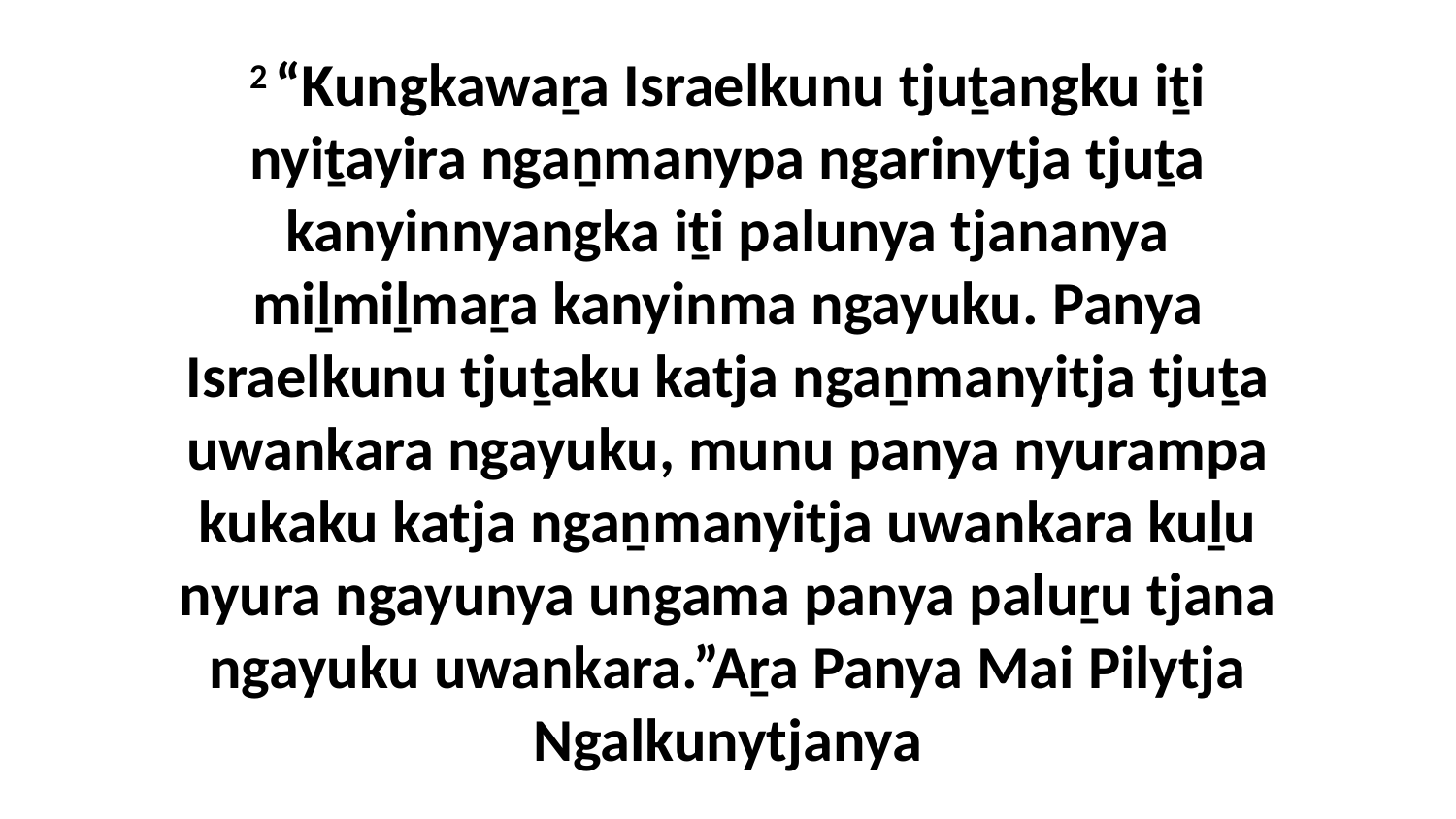

2 “Kungkawaṟa Israelkunu tjuṯangku iṯi nyiṯayira ngaṉmanypa ngarinytja tjuṯa kanyinnyangka iṯi palunya tjananya miḻmiḻmaṟa kanyinma ngayuku. Panya Israelkunu tjuṯaku katja ngaṉmanyitja tjuṯa uwankara ngayuku, munu panya nyurampa kukaku katja ngaṉmanyitja uwankara kuḻu nyura ngayunya ungama panya paluṟu tjana ngayuku uwankara.”Aṟa Panya Mai Pilytja Ngalkunytjanya